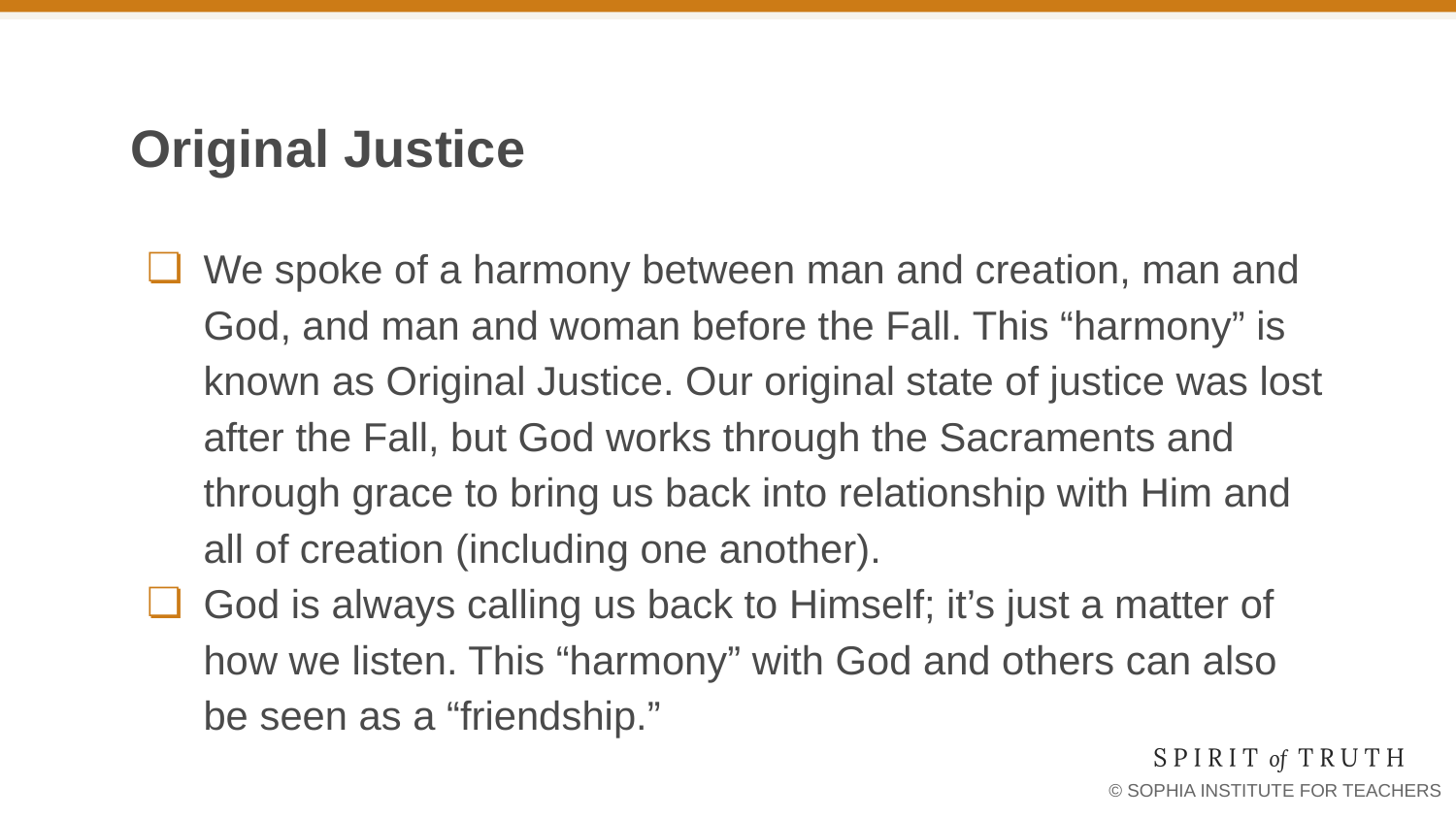

# Original Justice
We spoke of a harmony between man and creation, man and God, and man and woman before the Fall. This “harmony” is known as Original Justice. Our original state of justice was lost after the Fall, but God works through the Sacraments and through grace to bring us back into relationship with Him and all of creation (including one another).
God is always calling us back to Himself; it’s just a matter of how we listen. This “harmony” with God and others can also be seen as a “friendship.”